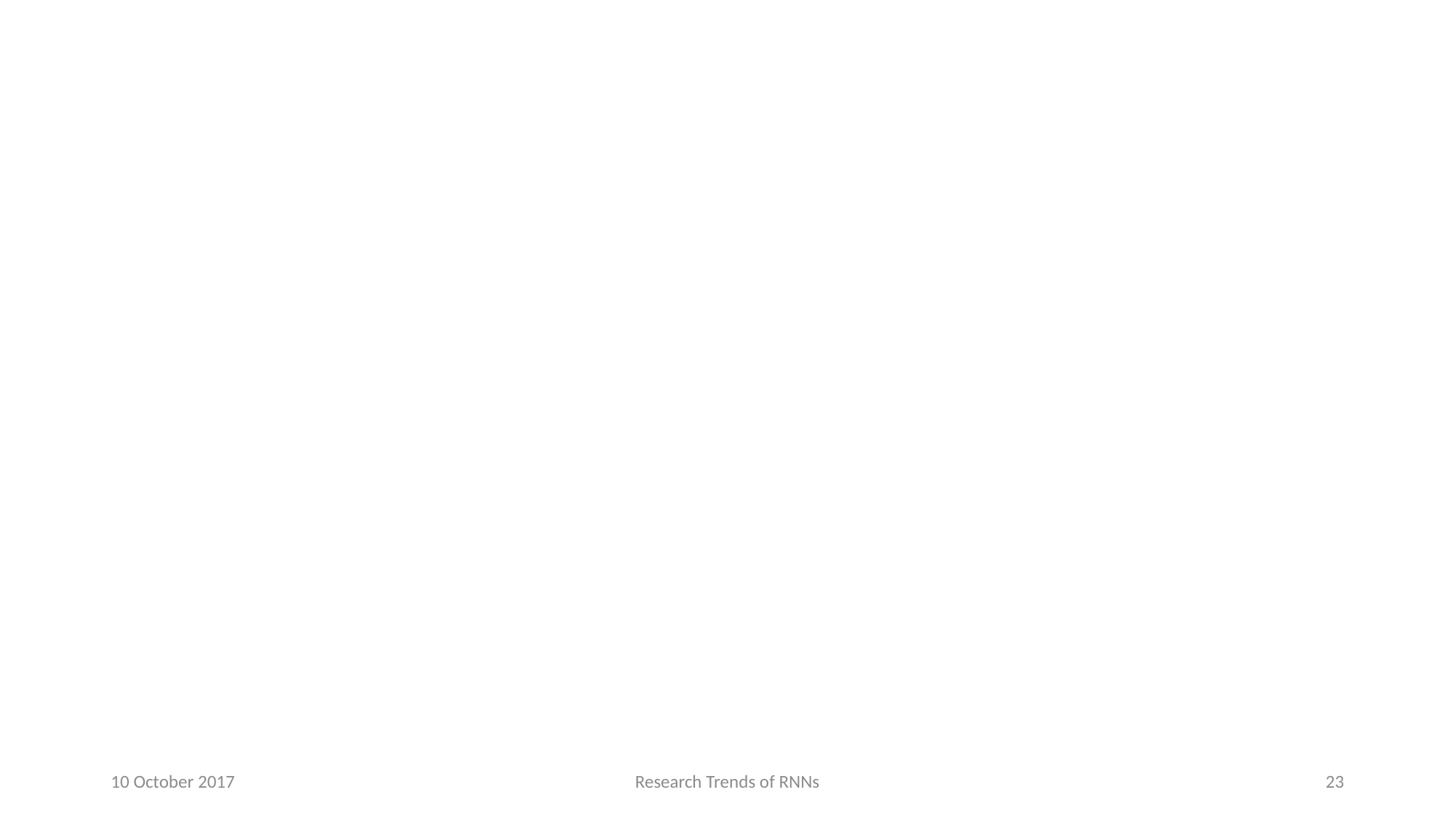

#

10 October 2017
Research Trends of RNNs
23